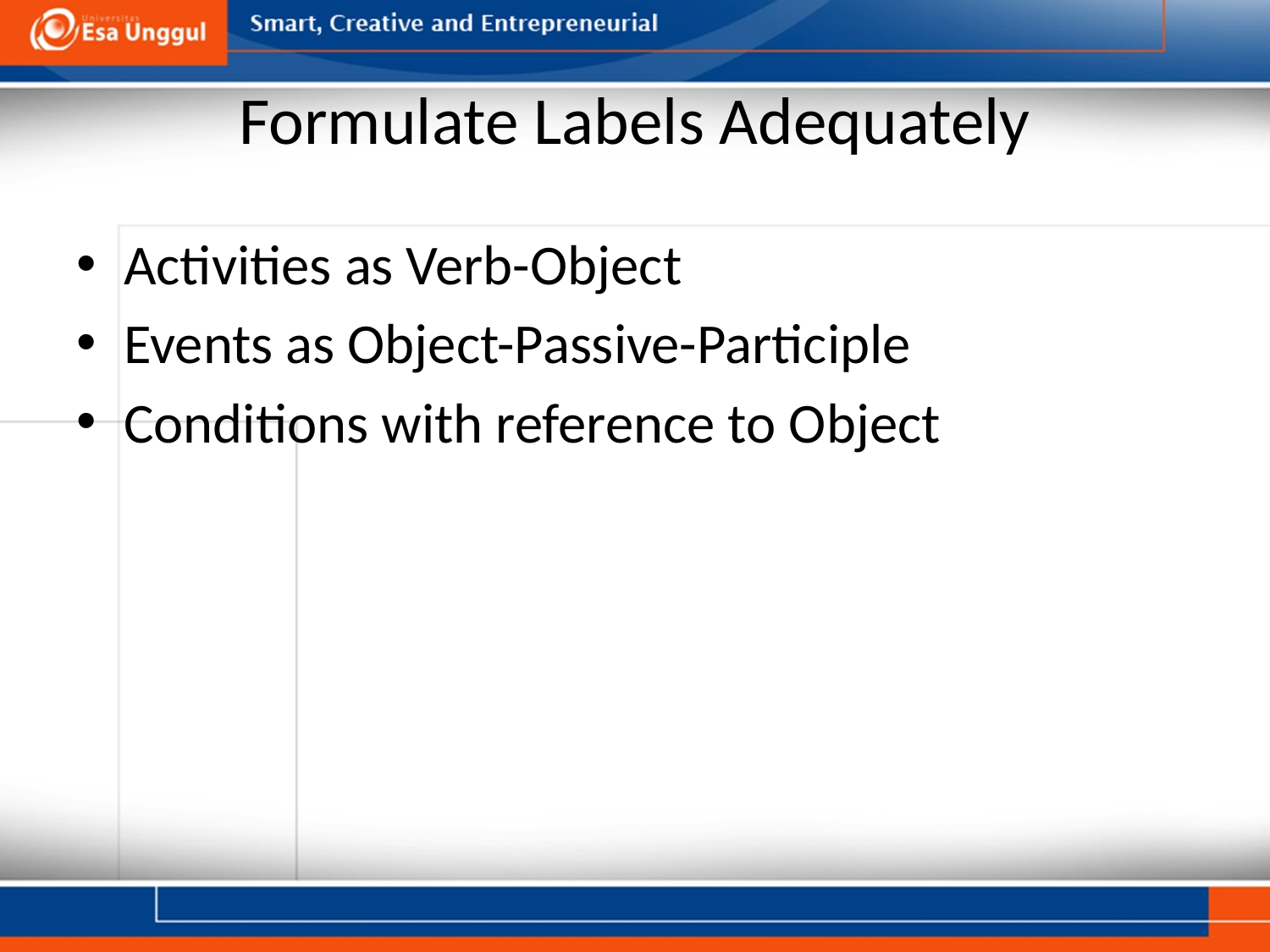

# Formulate Labels Adequately
Activities as Verb-Object
Events as Object-Passive-Participle
Conditions with reference to Object